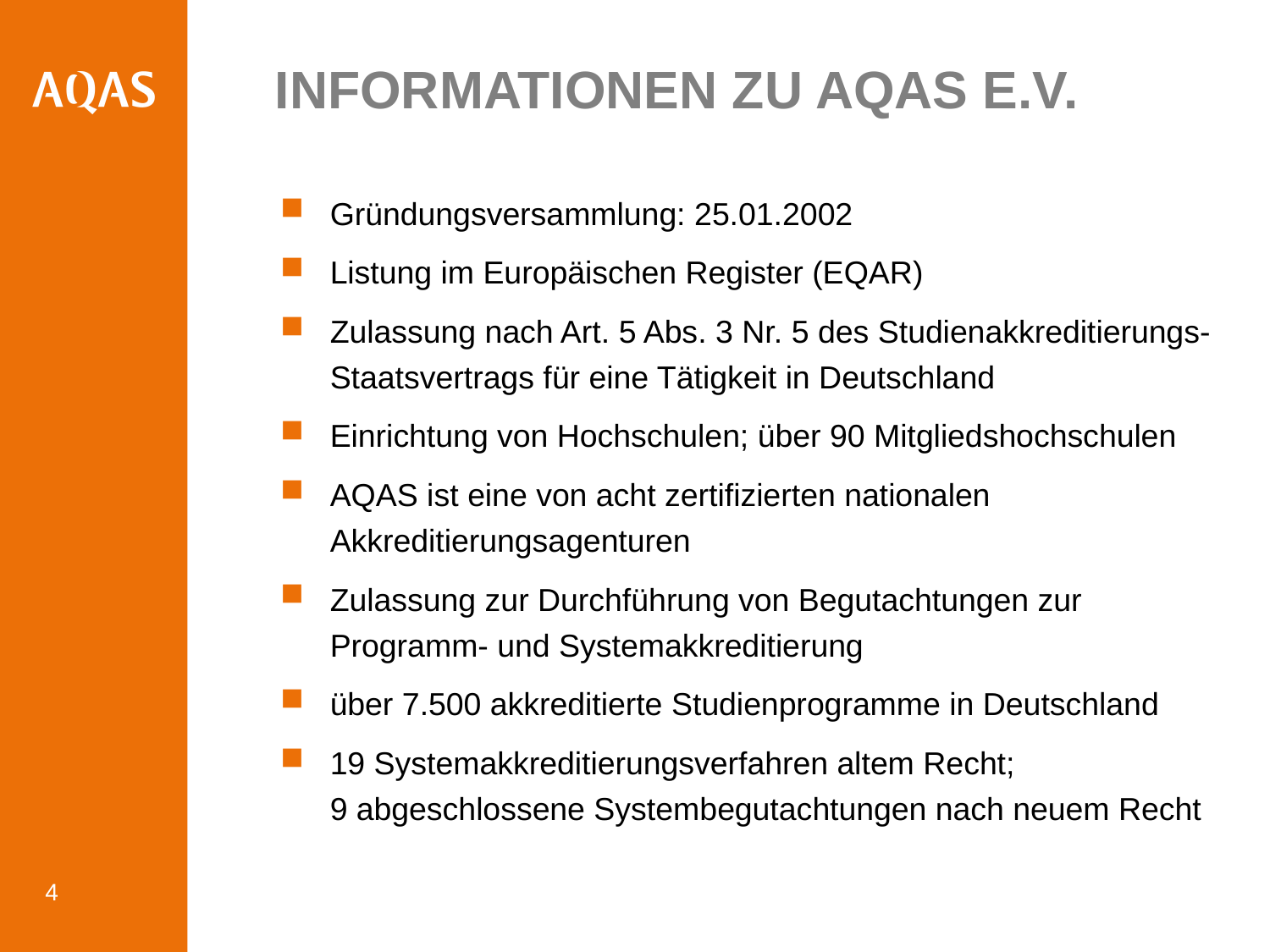

# Informationen zu AQAS e.V.
Gründungsversammlung: 25.01.2002
Listung im Europäischen Register (EQAR)
Zulassung nach Art. 5 Abs. 3 Nr. 5 des Studienakkreditierungs-Staatsvertrags für eine Tätigkeit in Deutschland
Einrichtung von Hochschulen; über 90 Mitgliedshochschulen
AQAS ist eine von acht zertifizierten nationalen Akkreditierungsagenturen
Zulassung zur Durchführung von Begutachtungen zur Programm- und Systemakkreditierung
über 7.500 akkreditierte Studienprogramme in Deutschland
19 Systemakkreditierungsverfahren altem Recht;
9 abgeschlossene Systembegutachtungen nach neuem Recht
4